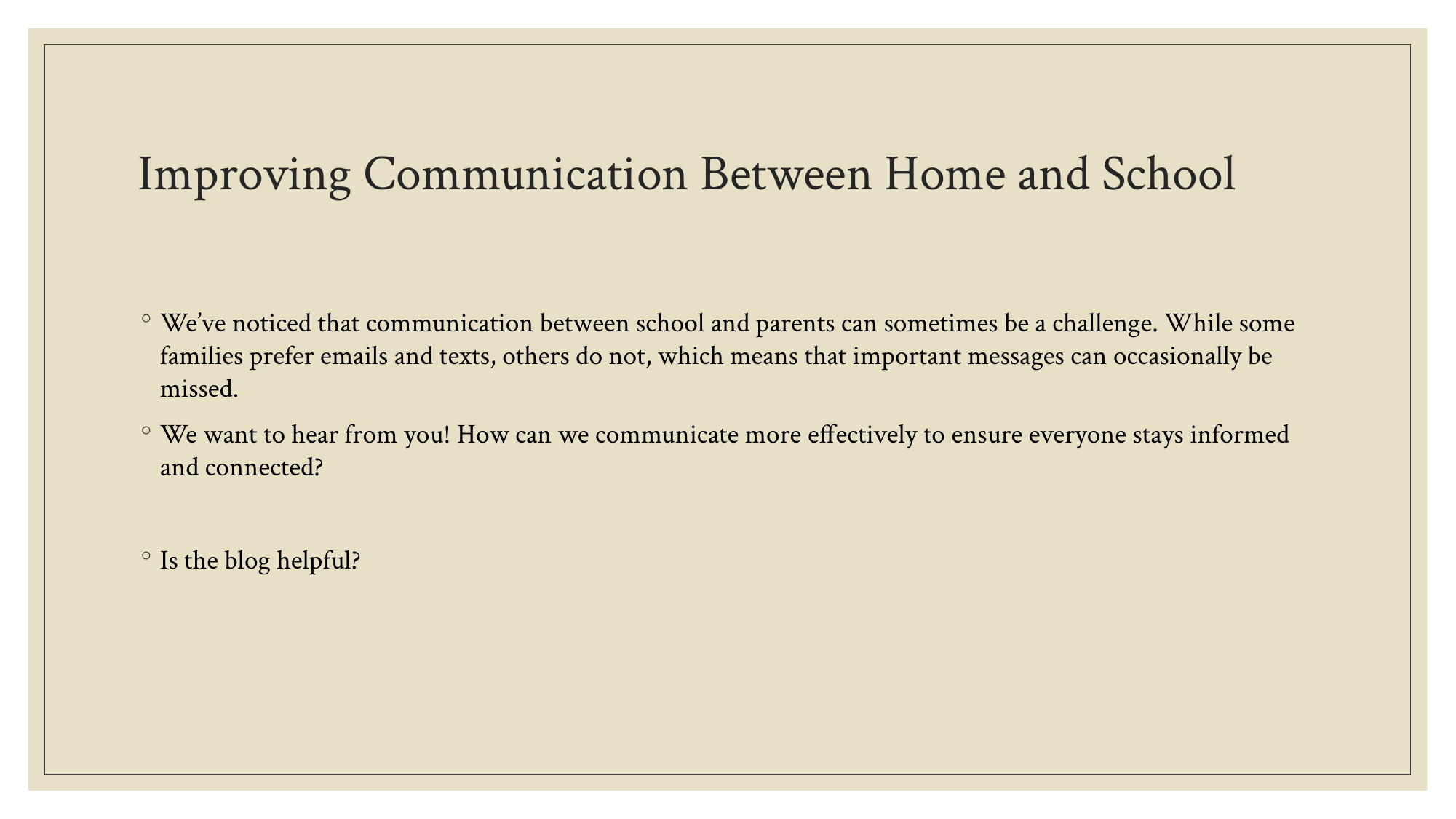

# Improving Communication Between Home and School
We’ve noticed that communication between school and parents can sometimes be a challenge. While some families prefer emails and texts, others do not, which means that important messages can occasionally be missed.
We want to hear from you! How can we communicate more effectively to ensure everyone stays informed and connected?

Is the blog helpful?